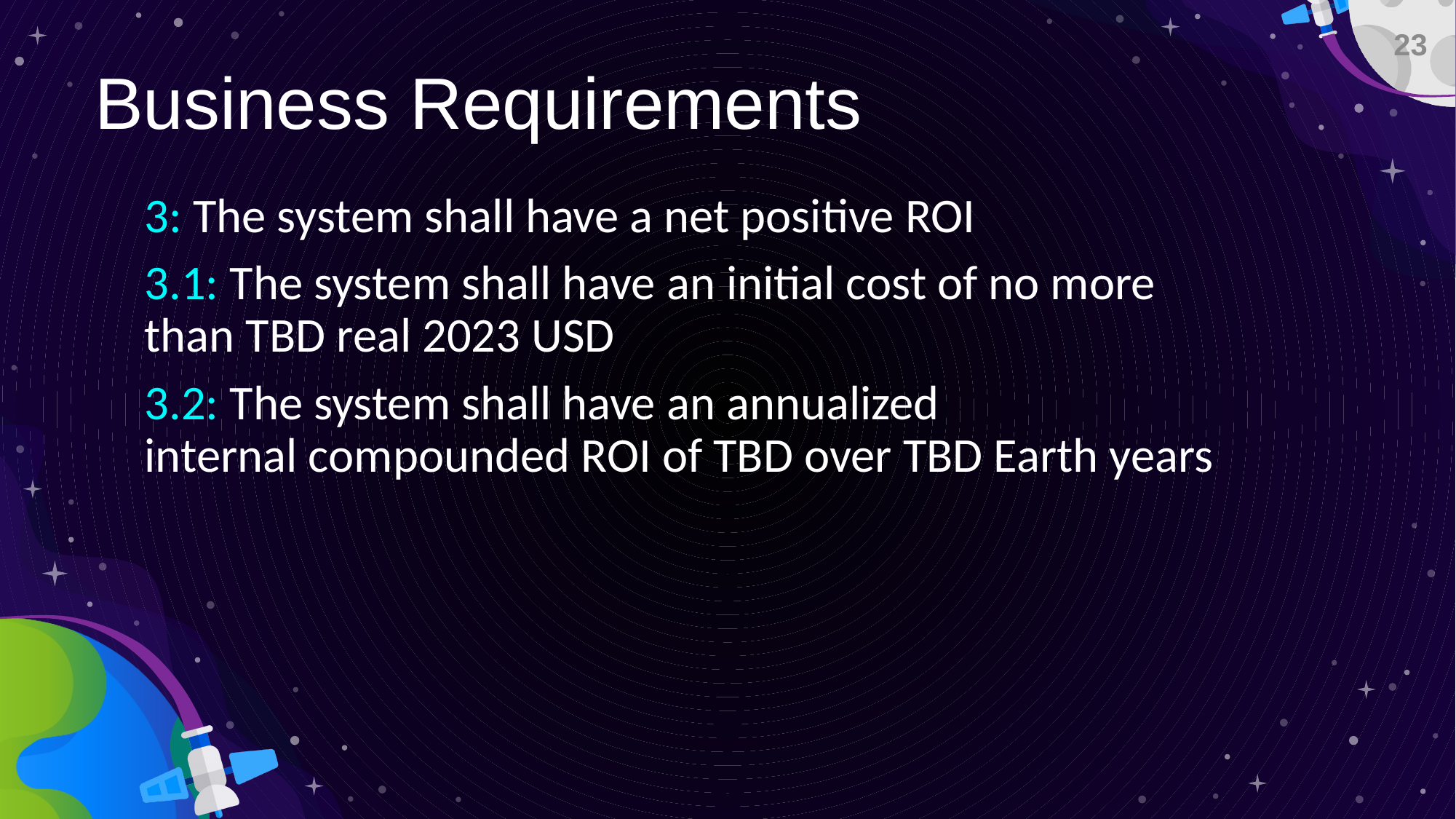

23
# Business Requirements
3: The system shall have a net positive ROI
3.1: The system shall have an initial cost of no more than TBD real 2023 USD
3.2: The system shall have an annualized internal compounded ROI of TBD over TBD Earth years